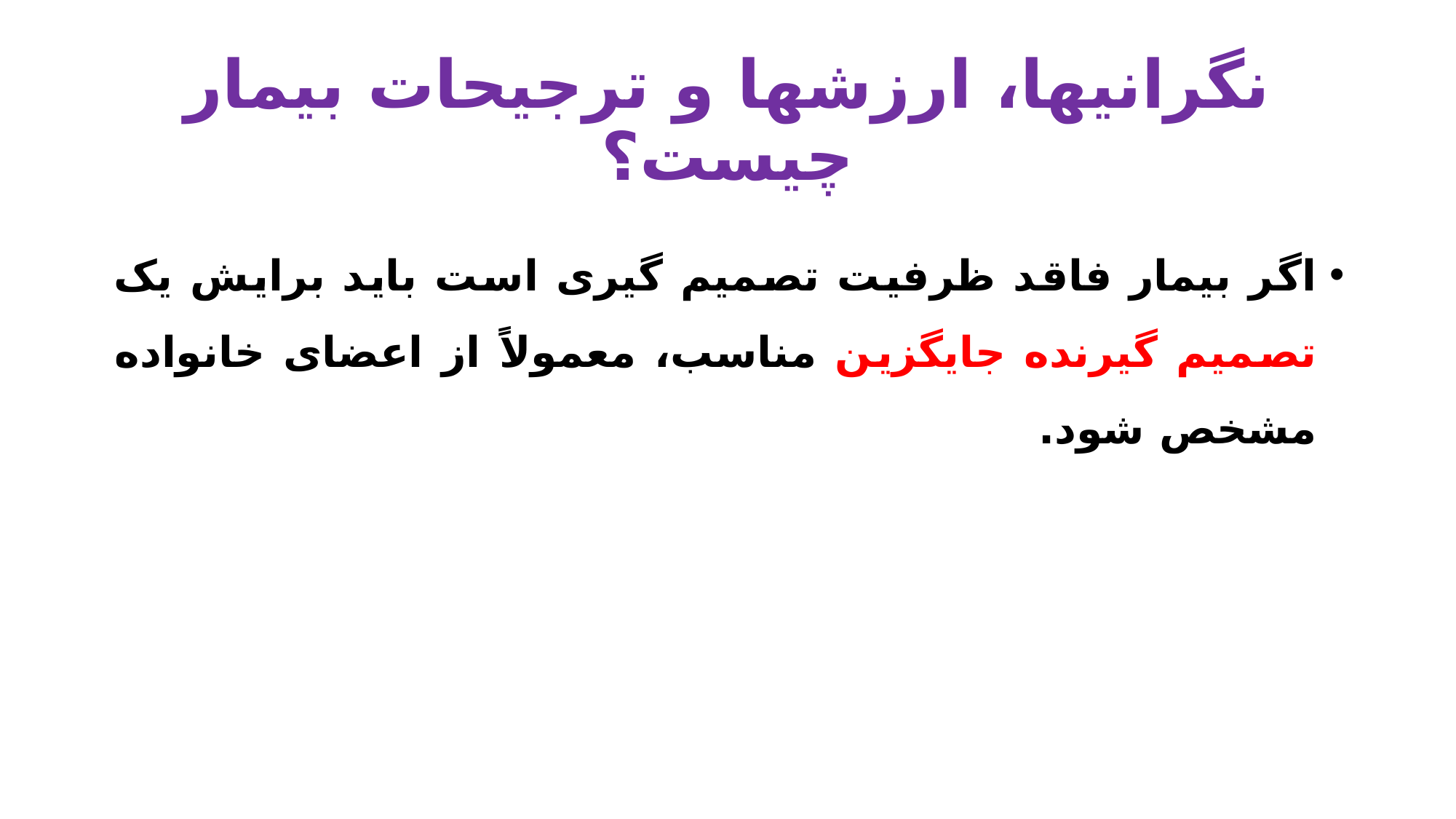

# نگرانیها، ارزشها و ترجیحات بیمار چیست؟
اگر بیمار فاقد ظرفیت تصمیم گیری است باید برایش یک تصمیم گیرنده جایگزین مناسب، معمولاً از اعضای خانواده مشخص شود.